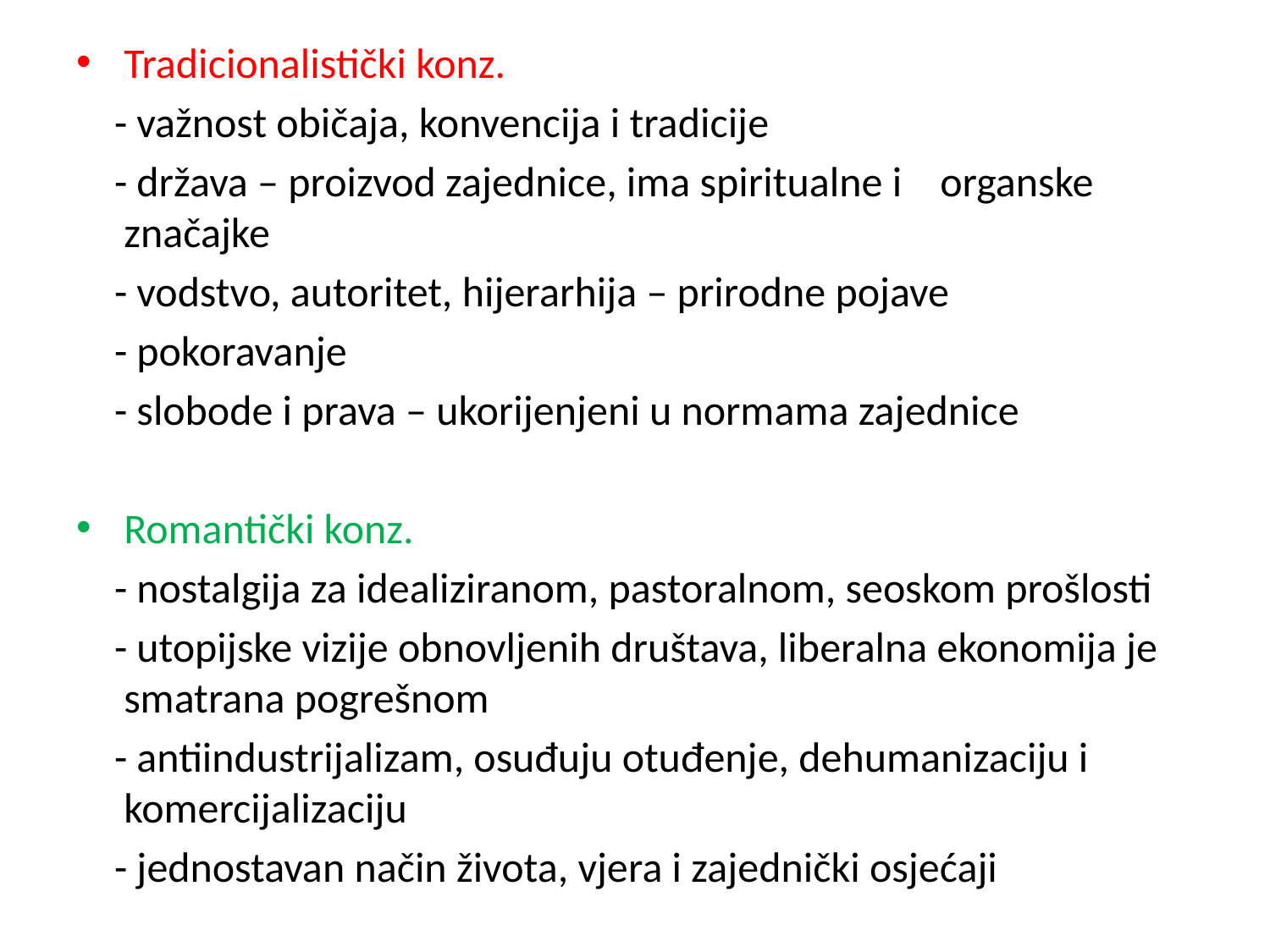

#
Tradicionalistički konz.
    - važnost običaja, konvencija i tradicije
    - država – proizvod zajednice, ima spiritualne i    organske značajke
    - vodstvo, autoritet, hijerarhija – prirodne pojave
    - pokoravanje
    - slobode i prava – ukorijenjeni u normama zajednice

Romantički konz.
    - nostalgija za idealiziranom, pastoralnom, seoskom prošlosti
    - utopijske vizije obnovljenih društava, liberalna ekonomija je smatrana pogrešnom
    - antiindustrijalizam, osuđuju otuđenje, dehumanizaciju i komercijalizaciju
    - jednostavan način života, vjera i zajednički osjećaji